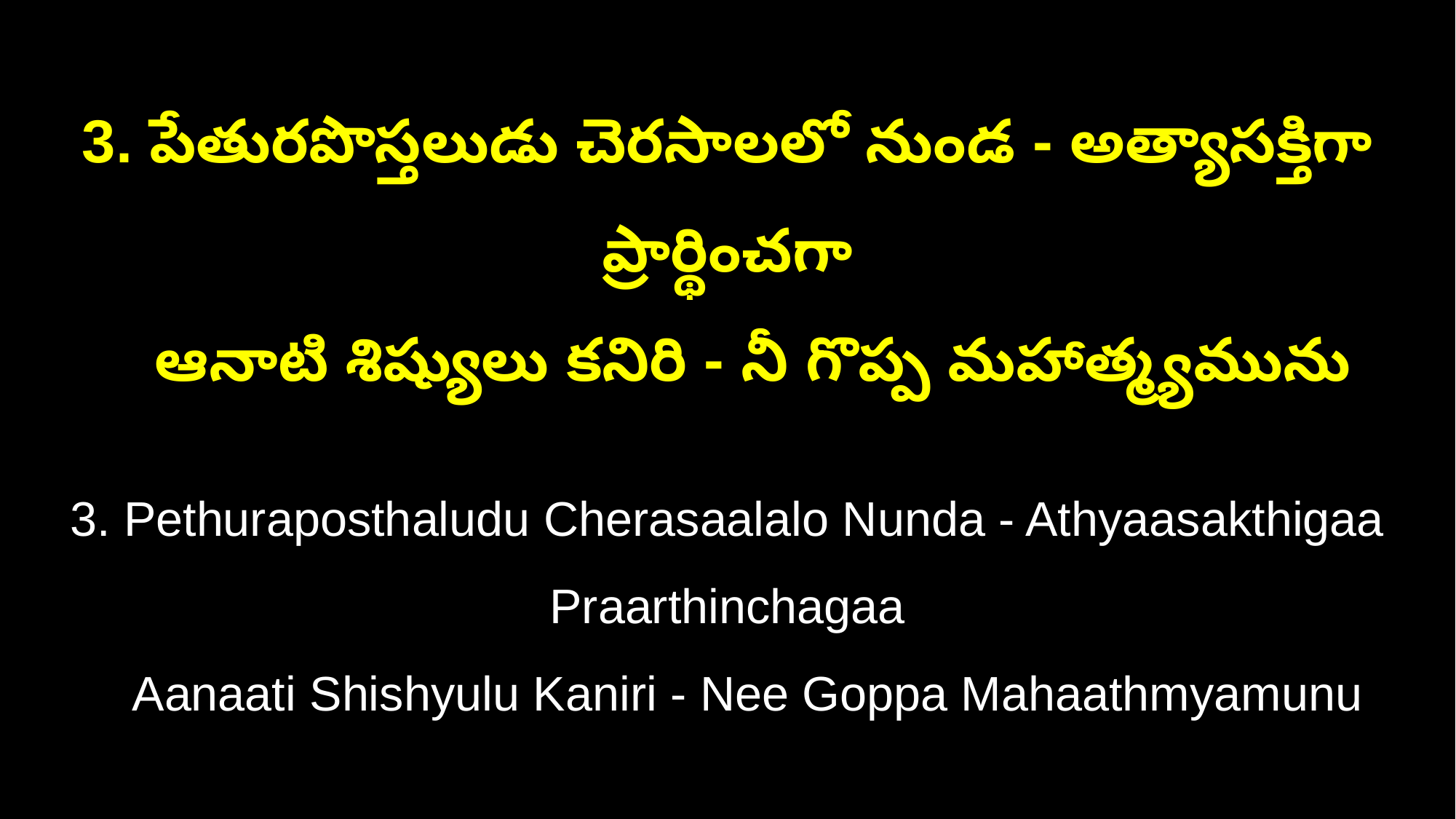

3. పేతురపొస్తలుడు చెరసాలలో నుండ - అత్యాసక్తిగా ప్రార్థించగా
   ఆనాటి శిష్యులు కనిరి - నీ గొప్ప మహాత్మ్యమును
3. Pethuraposthaludu Cherasaalalo Nunda - Athyaasakthigaa Praarthinchagaa
   Aanaati Shishyulu Kaniri - Nee Goppa Mahaathmyamunu